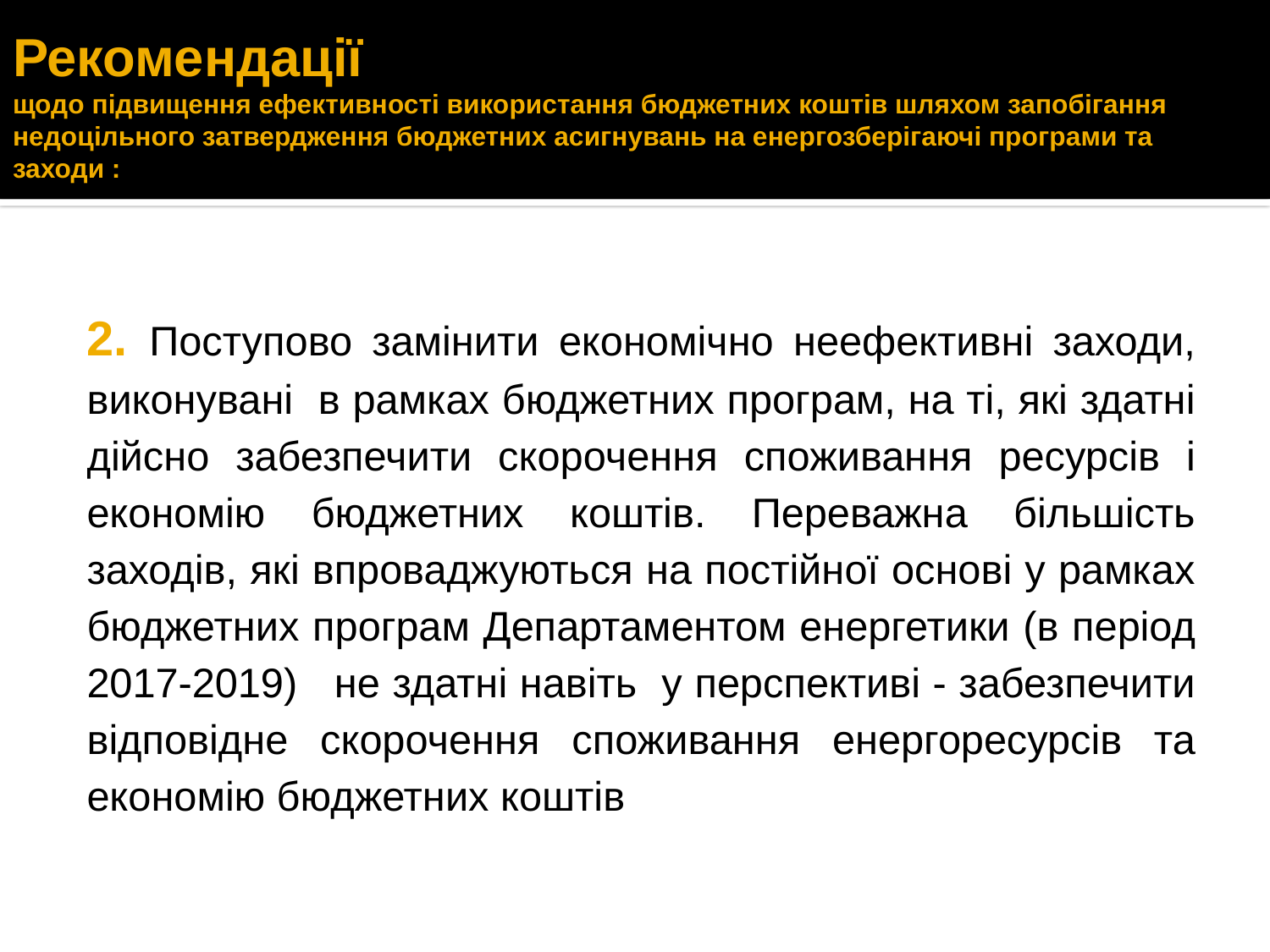

# Рекомендації щодо підвищення ефективності використання бюджетних коштів шляхом запобігання недоцільного затвердження бюджетних асигнувань на енергозберігаючі програми та заходи :

2. Поступово замінити економічно неефективні заходи, виконувані  в рамках бюджетних програм, на ті, які здатні дійсно забезпечити скорочення споживання ресурсів і економію бюджетних коштів. Переважна більшість заходів, які впроваджуються на постійної основі у рамках бюджетних програм Департаментом енергетики (в період 2017-2019)   не здатні навіть  у перспективі - забезпечити відповідне скорочення споживання енергоресурсів та економію бюджетних коштів